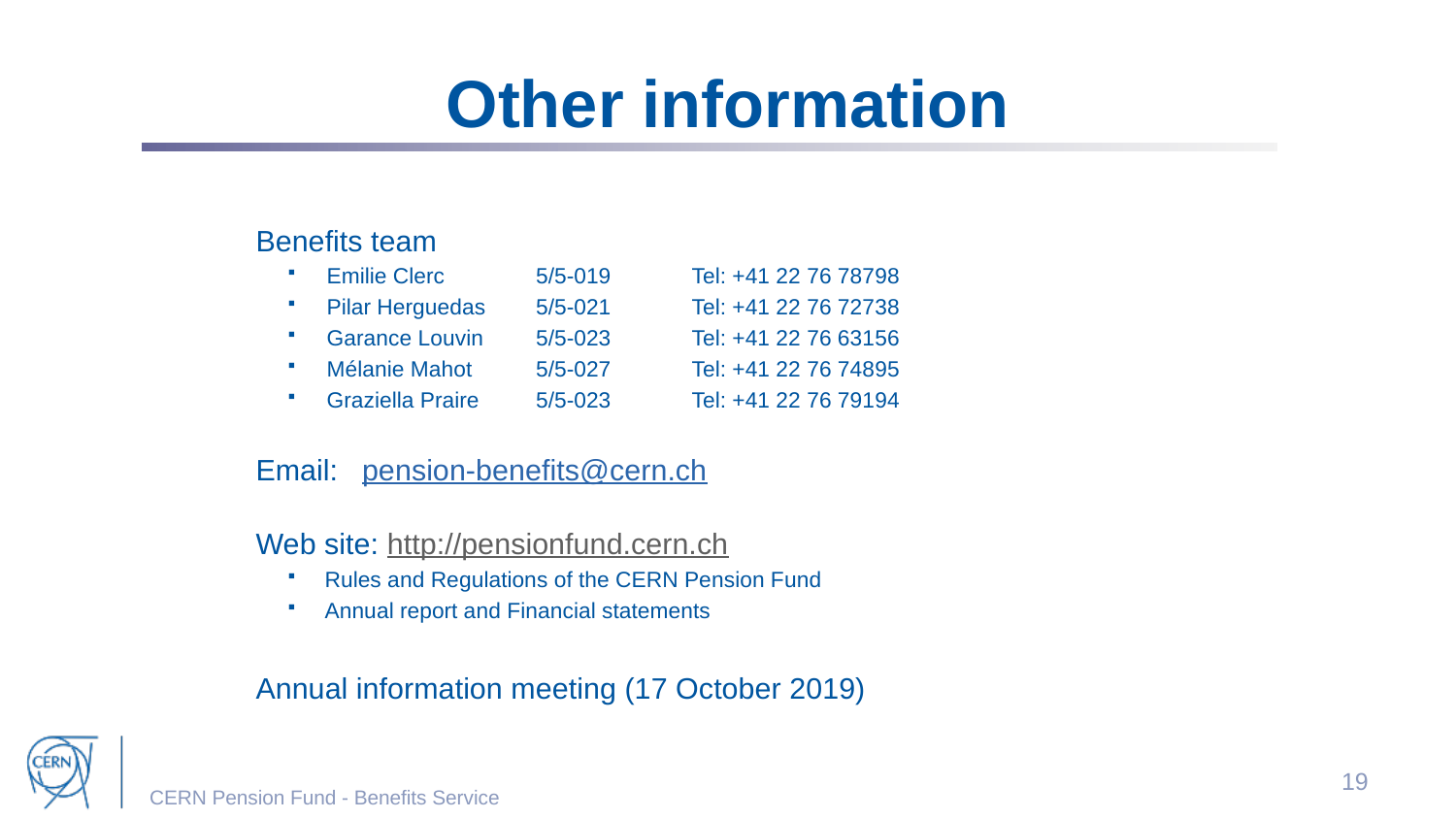

# Other information

Benefits team
Emilie Clerc 		5/5-019	Tel: +41 22 76 78798
Pilar Herguedas 		5/5-021 	Tel: +41 22 76 72738
Garance Louvin 		5/5-023 	Tel: +41 22 76 63156
Mélanie Mahot		5/5-027	Tel: +41 22 76 74895
Graziella Praire		5/5-023	Tel: +41 22 76 79194

Email: 	pension-benefits@cern.ch

Web site: http://pensionfund.cern.ch
Rules and Regulations of the CERN Pension Fund
Annual report and Financial statements

Annual information meeting (17 October 2019)
19
CERN Pension Fund - Benefits Service